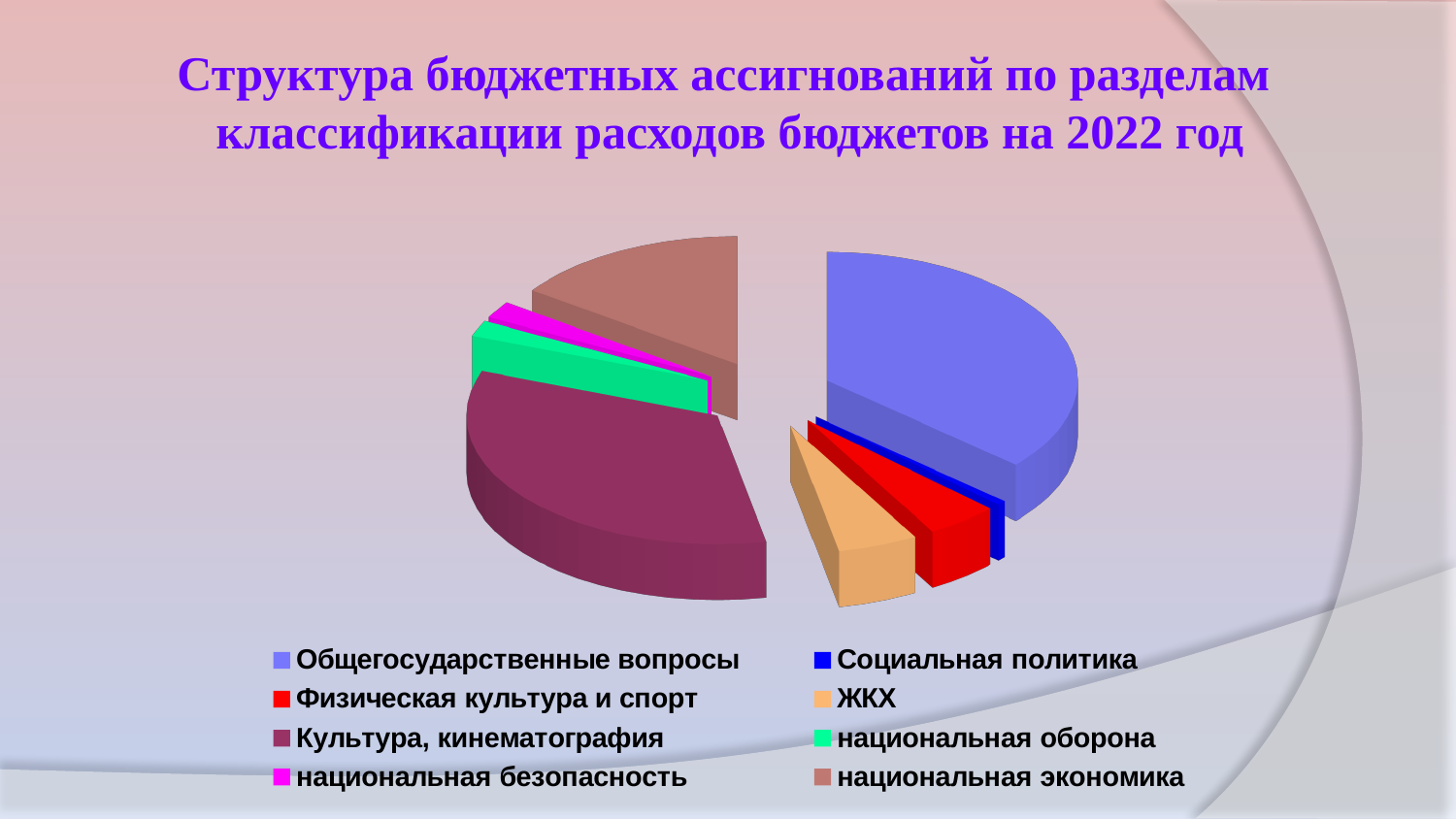

# Структура бюджетных ассигнований по разделам классификации расходов бюджетов на 2022 год

[unsupported chart]